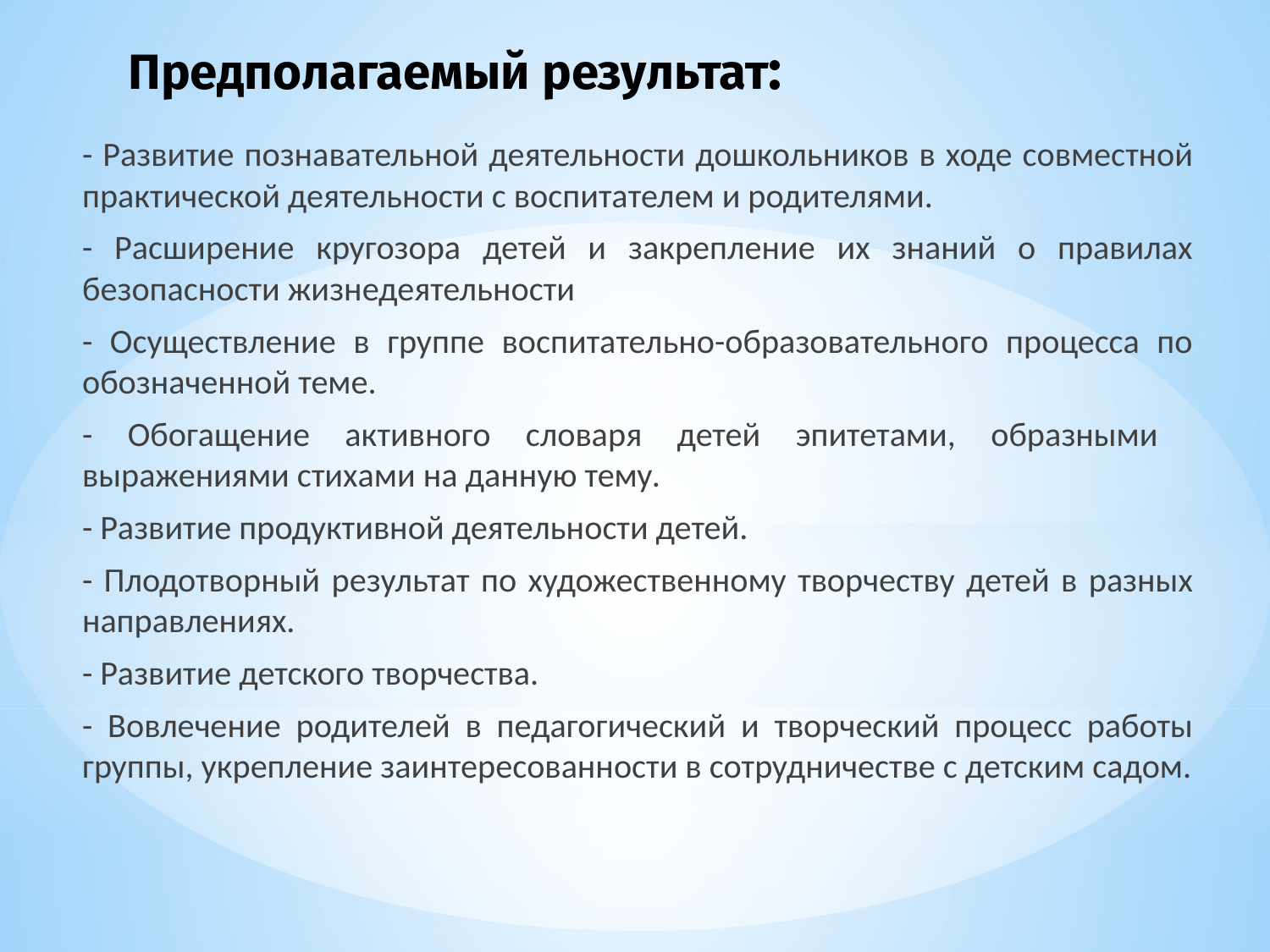

# Предполагаемый результат:
- Развитие познавательной деятельности дошкольников в ходе совместной практической деятельности с воспитателем и родителями.
- Расширение кругозора детей и закрепление их знаний о правилах безопасности жизнедеятельности
- Осуществление в группе воспитательно-образовательного процесса по обозначенной теме.
- Обогащение активного словаря детей эпитетами, образными  выражениями стихами на данную тему.
- Развитие продуктивной деятельности детей.
- Плодотворный результат по художественному творчеству детей в разных направлениях.
- Развитие детского творчества.
- Вовлечение родителей в педагогический и творческий процесс работы группы, укрепление заинтересованности в сотрудничестве с детским садом.